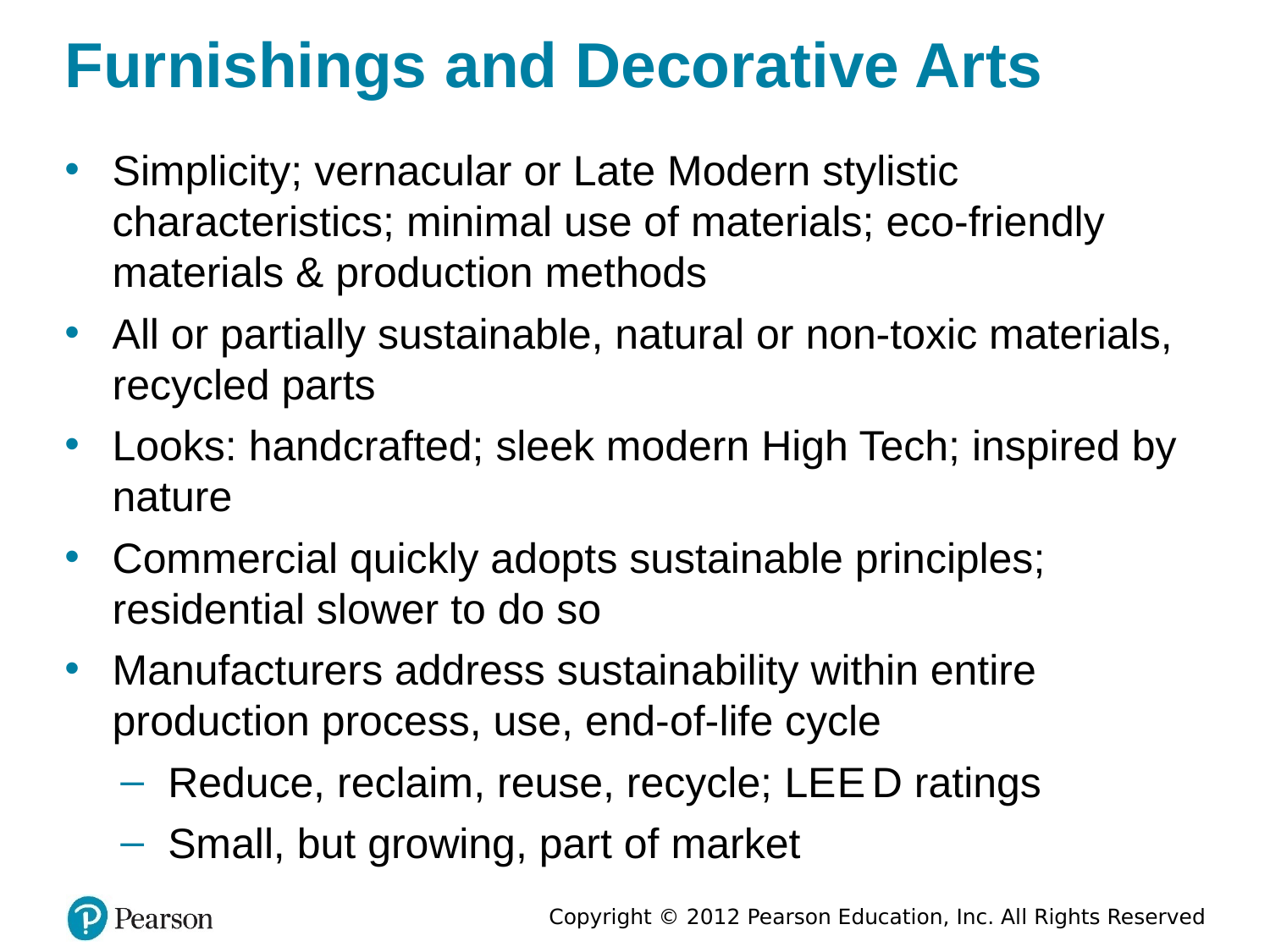

# Furnishings and Decorative Arts
Simplicity; vernacular or Late Modern stylistic characteristics; minimal use of materials; eco-friendly materials & production methods
All or partially sustainable, natural or non-toxic materials, recycled parts
Looks: handcrafted; sleek modern High Tech; inspired by nature
Commercial quickly adopts sustainable principles; residential slower to do so
Manufacturers address sustainability within entire production process, use, end-of-life cycle
Reduce, reclaim, reuse, recycle; L E E D ratings
Small, but growing, part of market